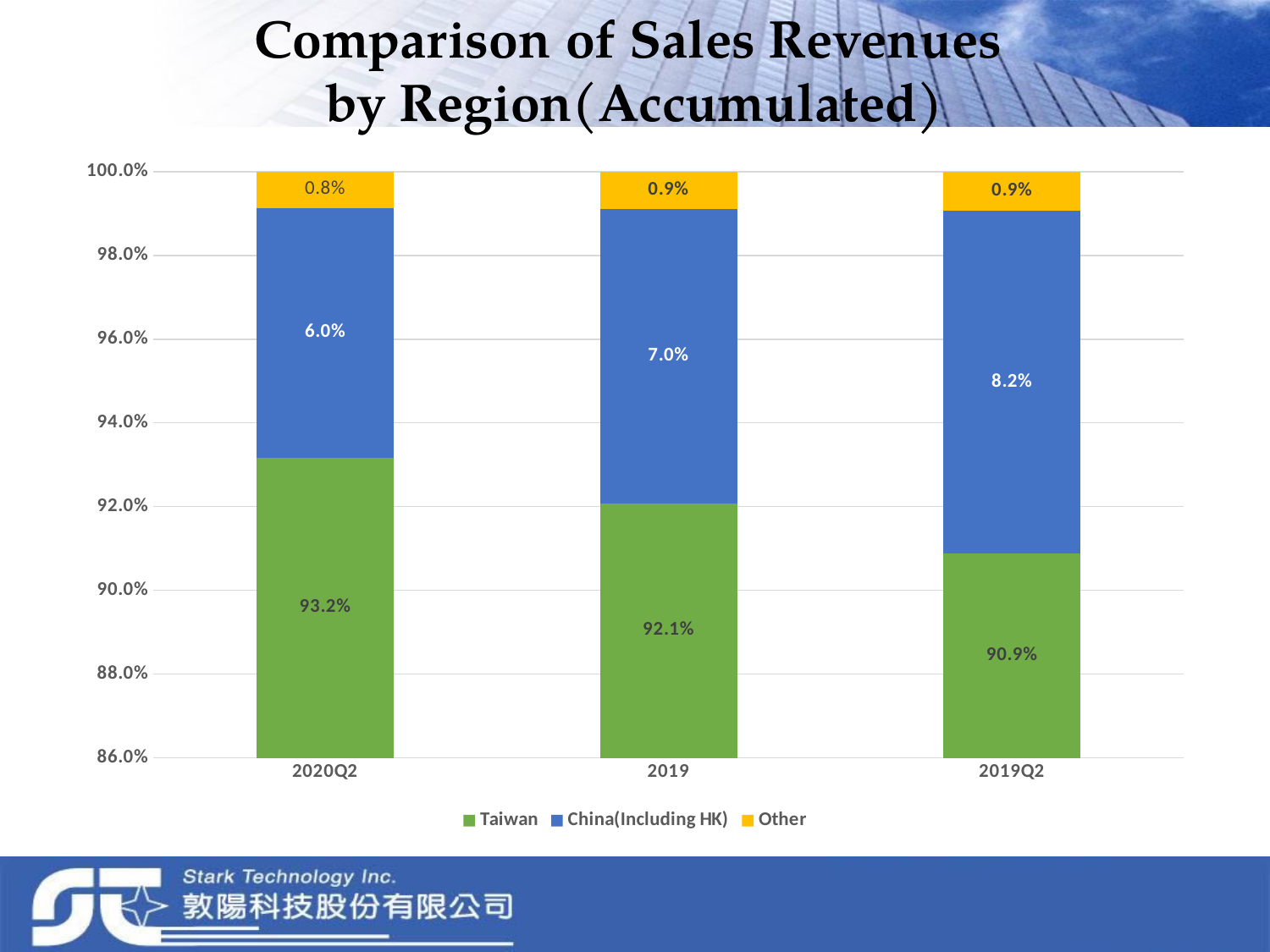

# Comparison of Sales Revenues by Region(Accumulated)

### Chart

| Category | Taiwan | China(Including HK) | Other |
|---|---|---|---|
| 2020Q2 | 0.9316095520082939 | 0.059719543059644054 | 0.008670904932062079 |
| 2019 | 0.920777838601909 | 0.07032555618072604 | 0.008896605217365006 |
| 2019Q2 | 0.9087387849602466 | 0.08192891850763145 | 0.009332296532121871 |